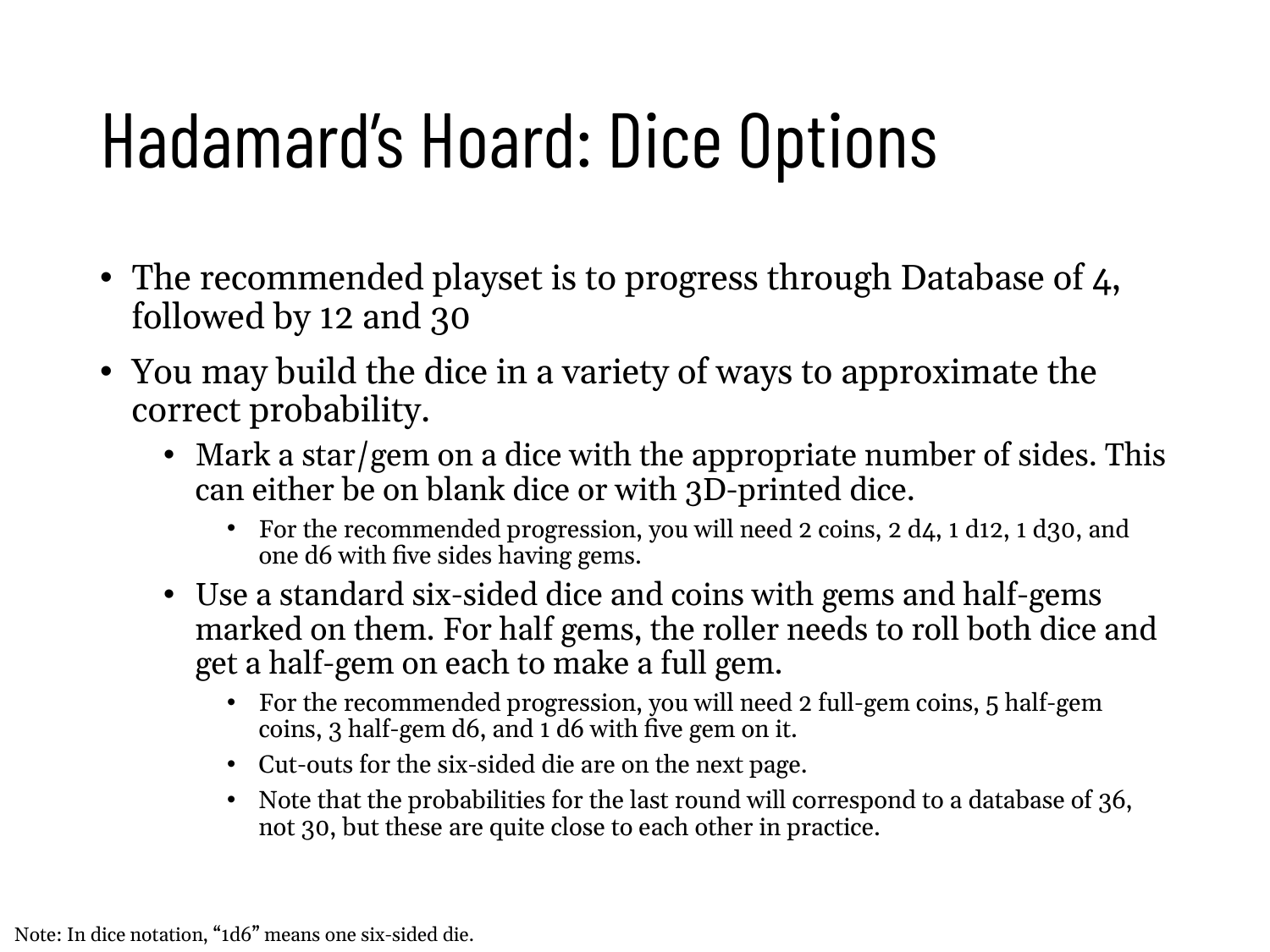

# Hadamard’s Hoard: Dice Options
The recommended playset is to progress through Database of 4, followed by 12 and 30
You may build the dice in a variety of ways to approximate the correct probability.
Mark a star/gem on a dice with the appropriate number of sides. This can either be on blank dice or with 3D-printed dice.
For the recommended progression, you will need 2 coins, 2 d4, 1 d12, 1 d30, and
one d6 with five sides having gems.
Use a standard six-sided dice and coins with gems and half-gems marked on them. For half gems, the roller needs to roll both dice and get a half-gem on each to make a full gem.
For the recommended progression, you will need 2 full-gem coins, 5 half-gem coins, 3 half-gem d6, and 1 d6 with five gem on it.
Cut-outs for the six-sided die are on the next page.
Note that the probabilities for the last round will correspond to a database of 36, not 30, but these are quite close to each other in practice.
Note: In dice notation, “1d6” means one six-sided die.